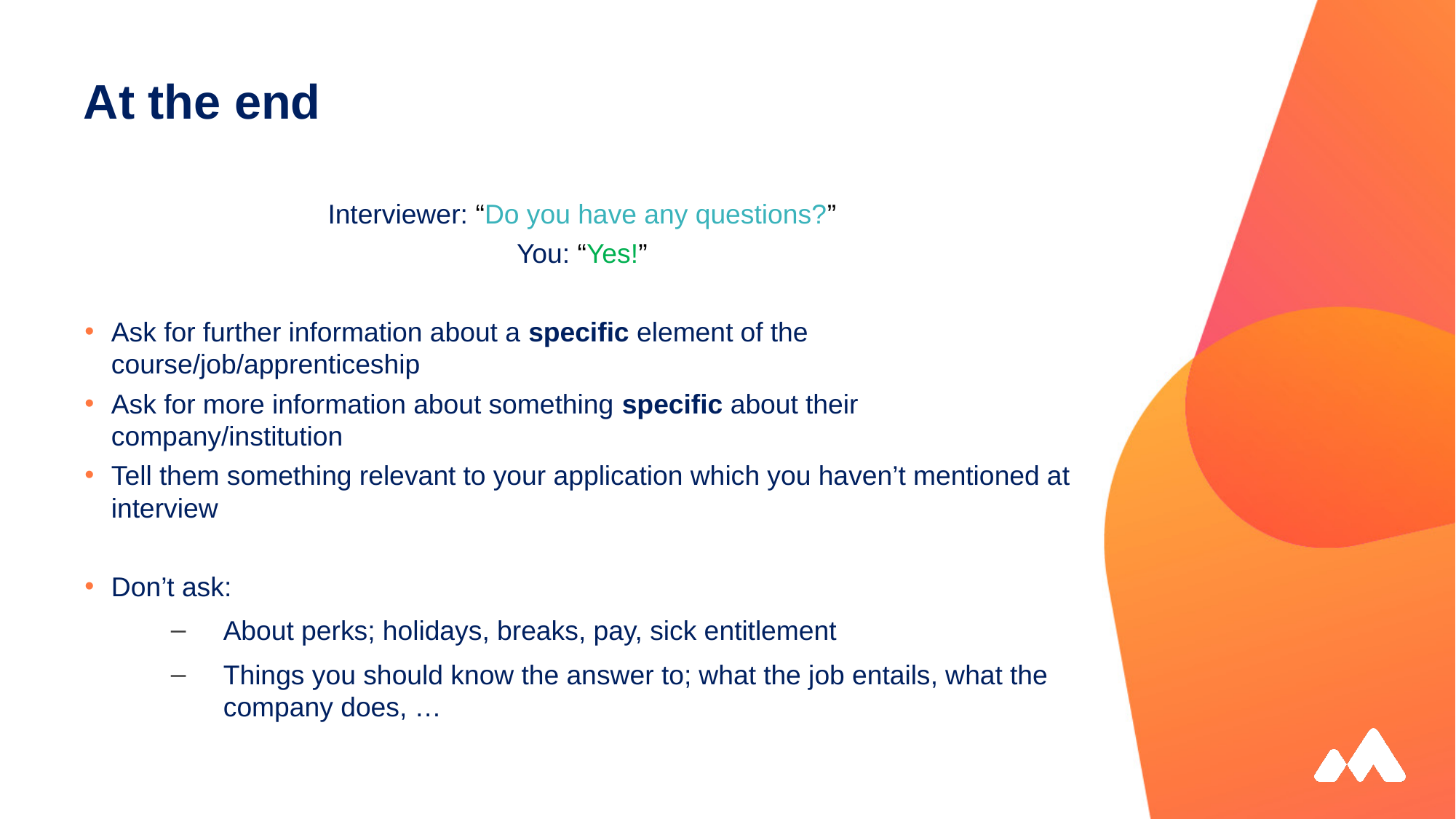

# At the end
Interviewer: “Do you have any questions?”
You: “Yes!”

Ask for further information about a specific element of the course/job/apprenticeship
Ask for more information about something specific about their company/institution
Tell them something relevant to your application which you haven’t mentioned at interview

Don’t ask:
About perks; holidays, breaks, pay, sick entitlement
Things you should know the answer to; what the job entails, what the company does, …